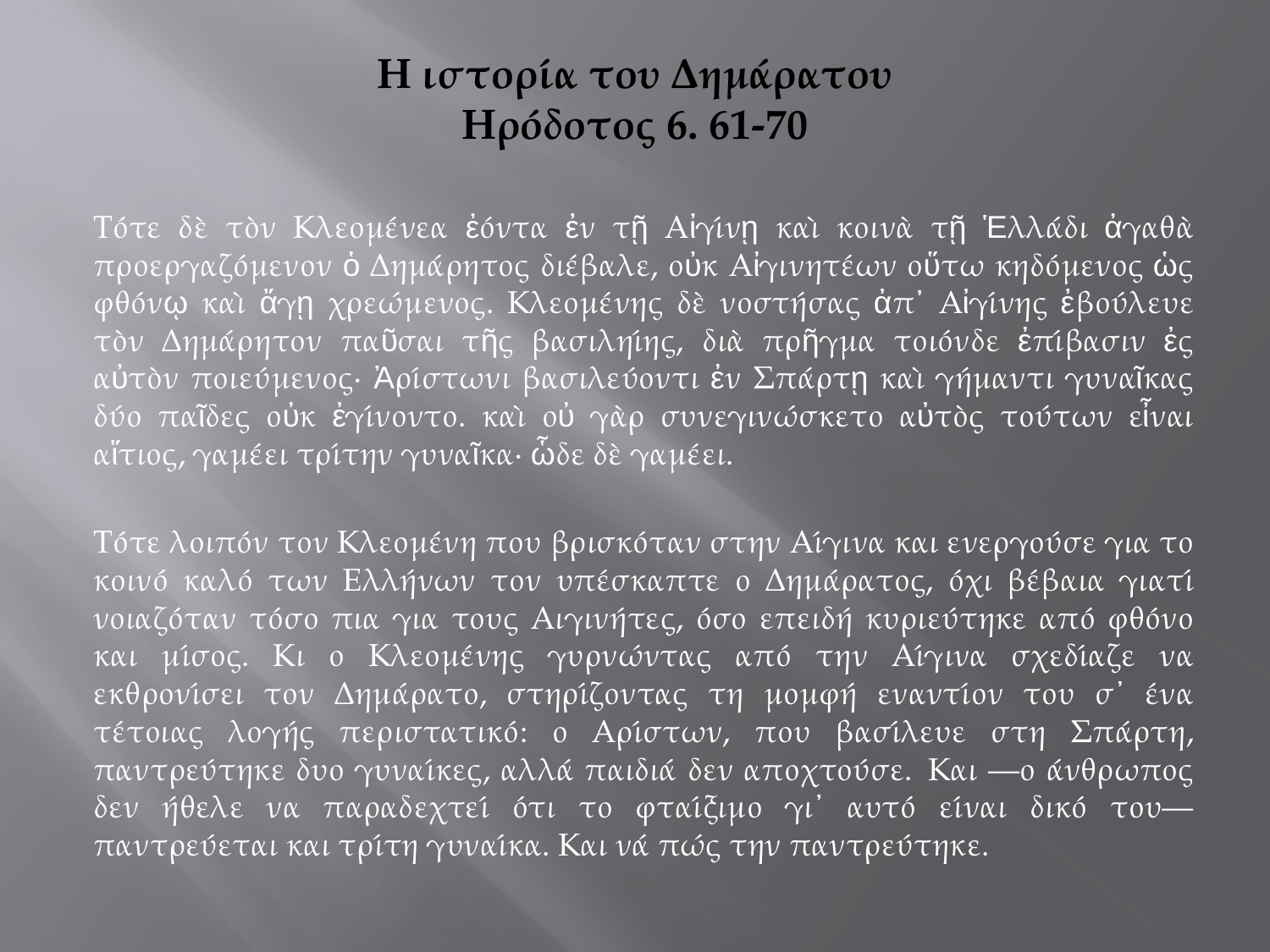

# Η ιστορία του Δημάρατου Ηρόδοτος 6. 61-70

Τότε δὲ τὸν Κλεομένεα ἐόντα ἐν τῇ Αἰγίνῃ καὶ κοινὰ τῇ Ἑλλάδι ἀγαθὰ προεργαζόμενον ὁ Δημάρητος διέβαλε, οὐκ Αἰγινητέων οὕτω κηδόμενος ὡς φθόνῳ καὶ ἄγῃ χρεώμενος. Κλεομένης δὲ νοστήσας ἀπ᾽ Αἰγίνης ἐβούλευε τὸν Δημάρητον παῦσαι τῆς βασιληίης, διὰ πρῆγμα τοιόνδε ἐπίβασιν ἐς αὐτὸν ποιεύμενος· Ἀρίστωνι βασιλεύοντι ἐν Σπάρτῃ καὶ γήμαντι γυναῖκας δύο παῖδες οὐκ ἐγίνοντο.  καὶ οὐ γὰρ συνεγινώσκετο αὐτὸς τούτων εἶναι αἴτιος, γαμέει τρίτην γυναῖκα· ὧδε δὲ γαμέει.

Τότε λοιπόν τον Κλεομένη που βρισκόταν στην Αίγινα και ενεργούσε για το κοινό καλό των Ελλήνων τον υπέσκαπτε ο Δημάρατος, όχι βέβαια γιατί νοιαζόταν τόσο πια για τους Αιγινήτες, όσο επειδή κυριεύτηκε από φθόνο και μίσος. Κι ο Κλεομένης γυρνώντας από την Αίγινα σχεδίαζε να εκθρονίσει τον Δημάρατο, στηρίζοντας τη μομφή εναντίον του σ᾽ ένα τέτοιας λογής περιστατικό: ο Αρίστων, που βασίλευε στη Σπάρτη, παντρεύτηκε δυο γυναίκες, αλλά παιδιά δεν αποχτούσε.  Και —ο άνθρωπος δεν ήθελε να παραδεχτεί ότι το φταίξιμο γι᾽ αυτό είναι δικό του— παντρεύεται και τρίτη γυναίκα. Και νά πώς την παντρεύτηκε.